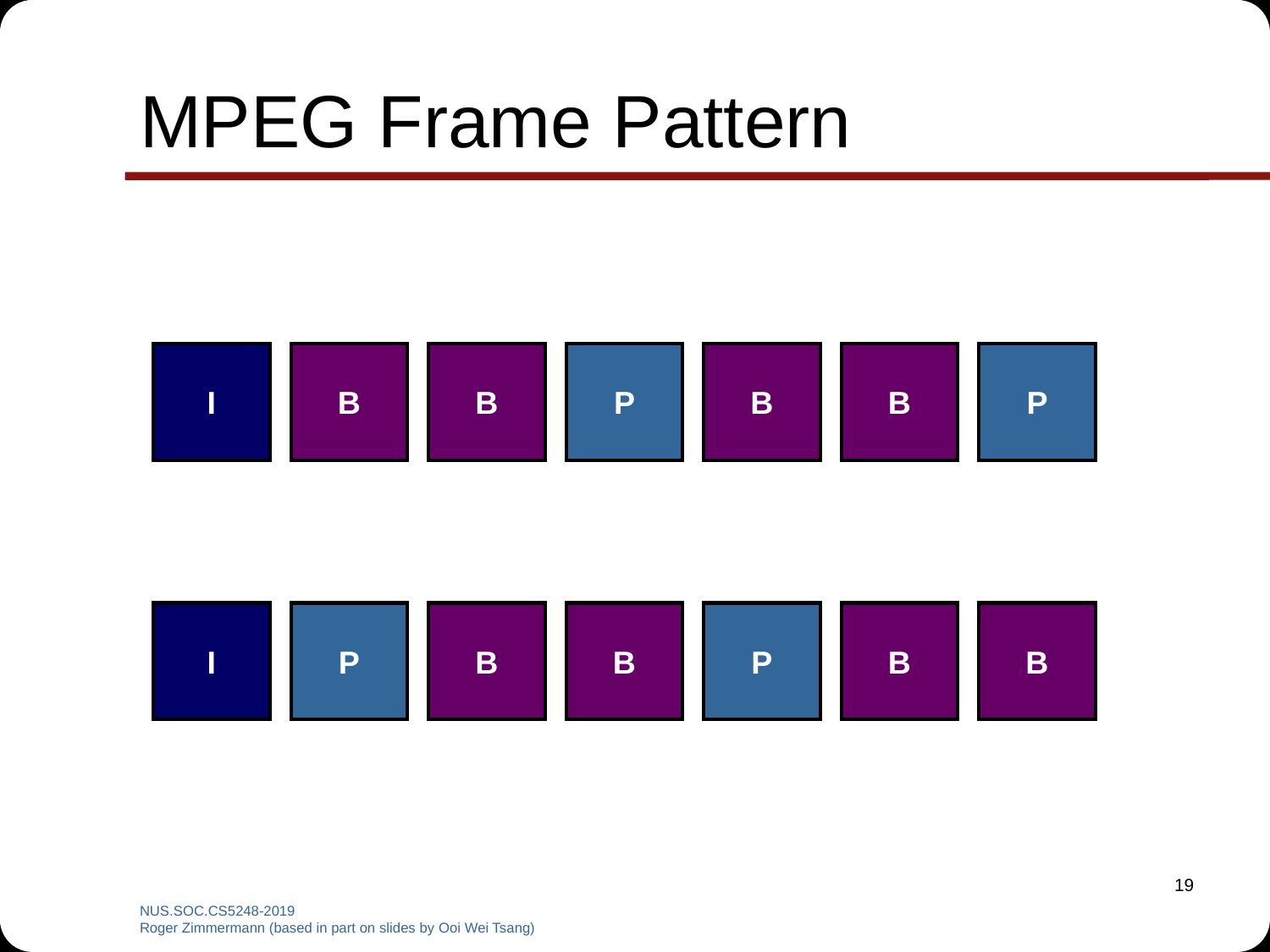

# MPEG Frame Pattern
I
B
B
P
B
B
P
I
P
B
B
P
B
B

19
NUS.SOC.CS5248-2019
Roger Zimmermann (based in part on slides by Ooi Wei Tsang)